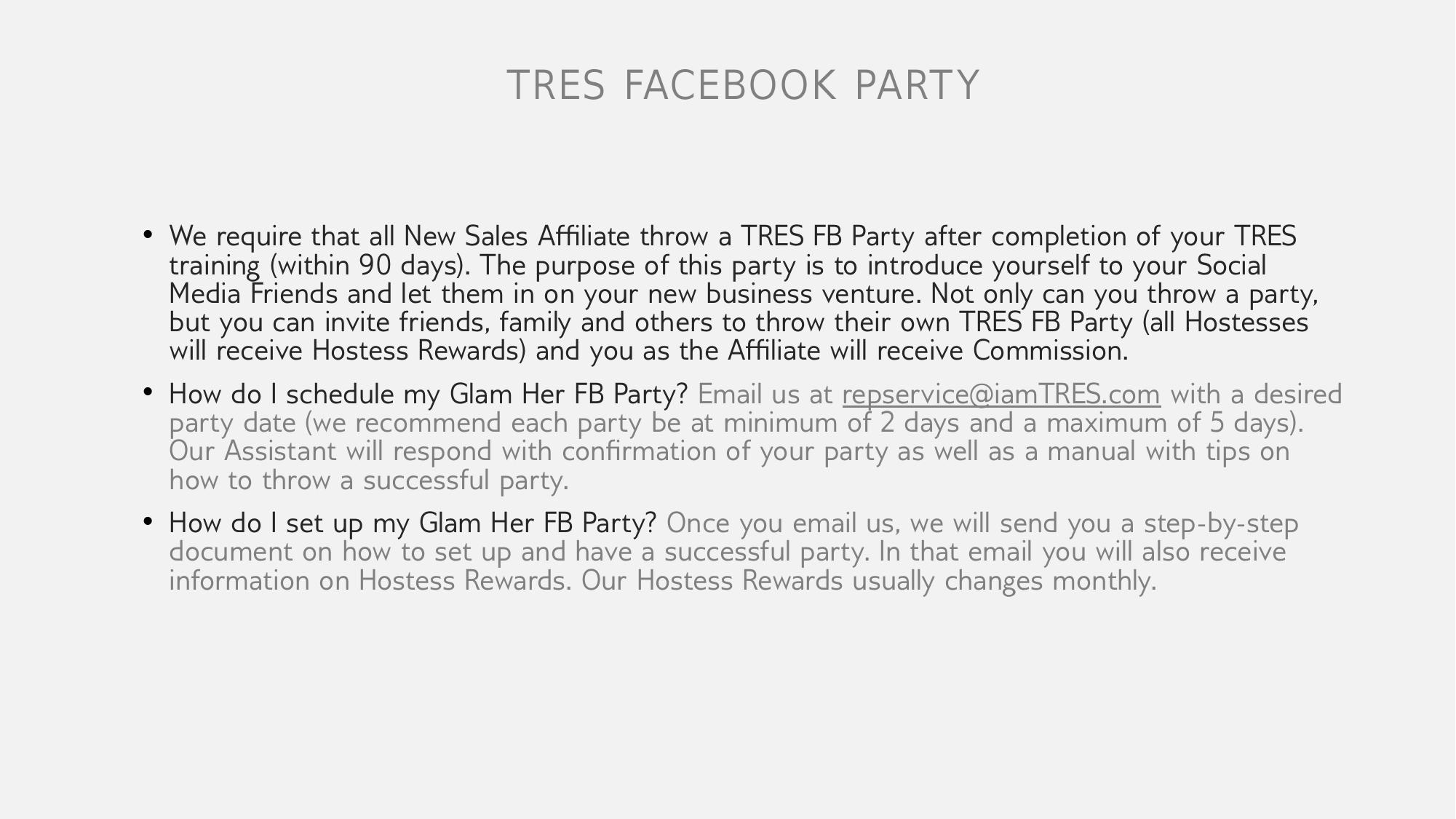

# TRES Facebook Party
We require that all New Sales Affiliate throw a TRES FB Party after completion of your TRES training (within 90 days). The purpose of this party is to introduce yourself to your Social Media Friends and let them in on your new business venture. Not only can you throw a party, but you can invite friends, family and others to throw their own TRES FB Party (all Hostesses will receive Hostess Rewards) and you as the Affiliate will receive Commission.
How do I schedule my Glam Her FB Party? Email us at repservice@iamTRES.com with a desired party date (we recommend each party be at minimum of 2 days and a maximum of 5 days). Our Assistant will respond with confirmation of your party as well as a manual with tips on how to throw a successful party.
How do I set up my Glam Her FB Party? Once you email us, we will send you a step-by-step document on how to set up and have a successful party. In that email you will also receive information on Hostess Rewards. Our Hostess Rewards usually changes monthly.